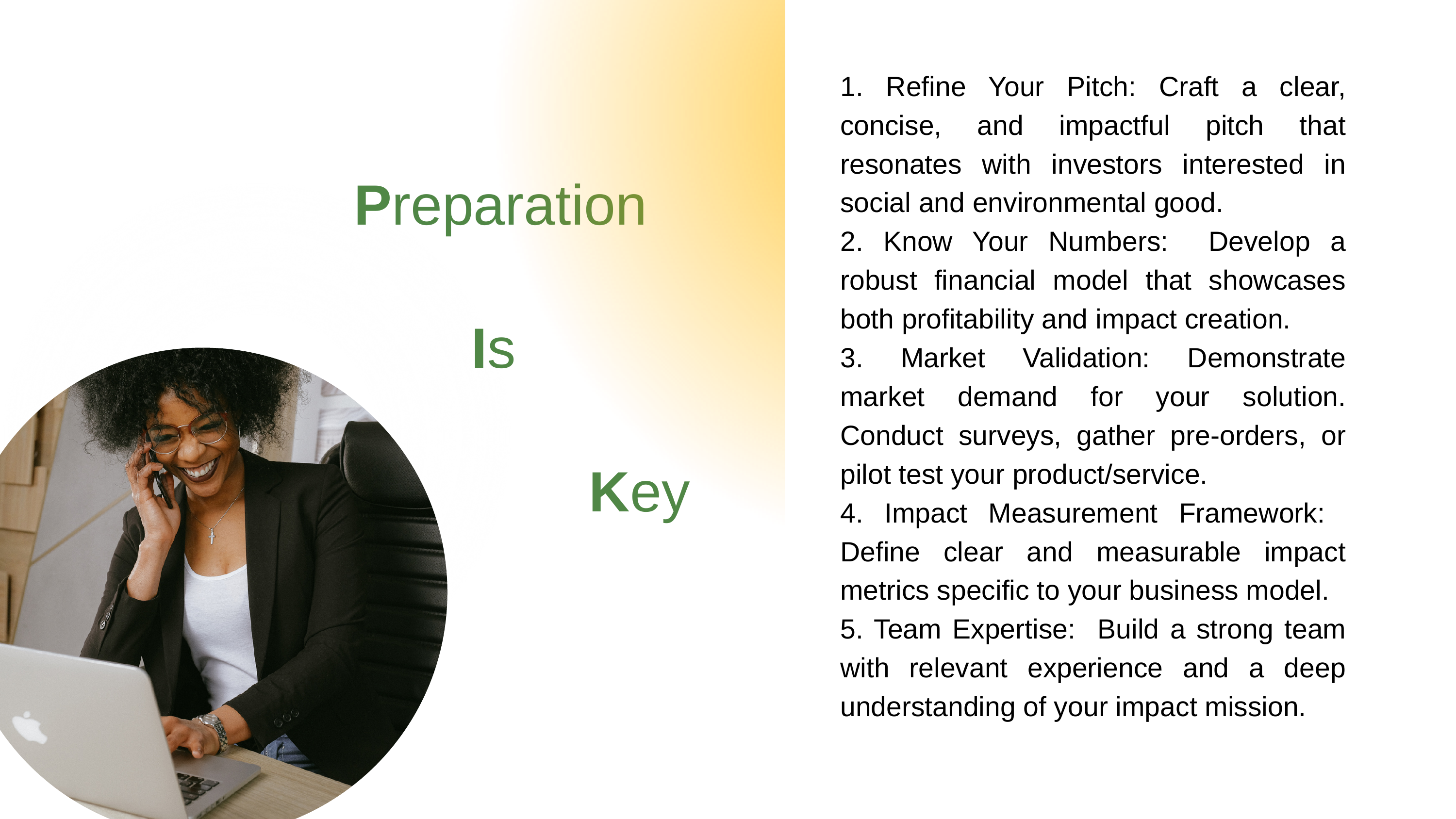

1. Refine Your Pitch: Craft a clear, concise, and impactful pitch that resonates with investors interested in social and environmental good.
2. Know Your Numbers:  Develop a robust financial model that showcases both profitability and impact creation.
3. Market Validation: Demonstrate market demand for your solution. Conduct surveys, gather pre-orders, or pilot test your product/service.
4. Impact Measurement Framework:  Define clear and measurable impact metrics specific to your business model.
5. Team Expertise:  Build a strong team with relevant experience and a deep understanding of your impact mission.
Preparation

Is

Key